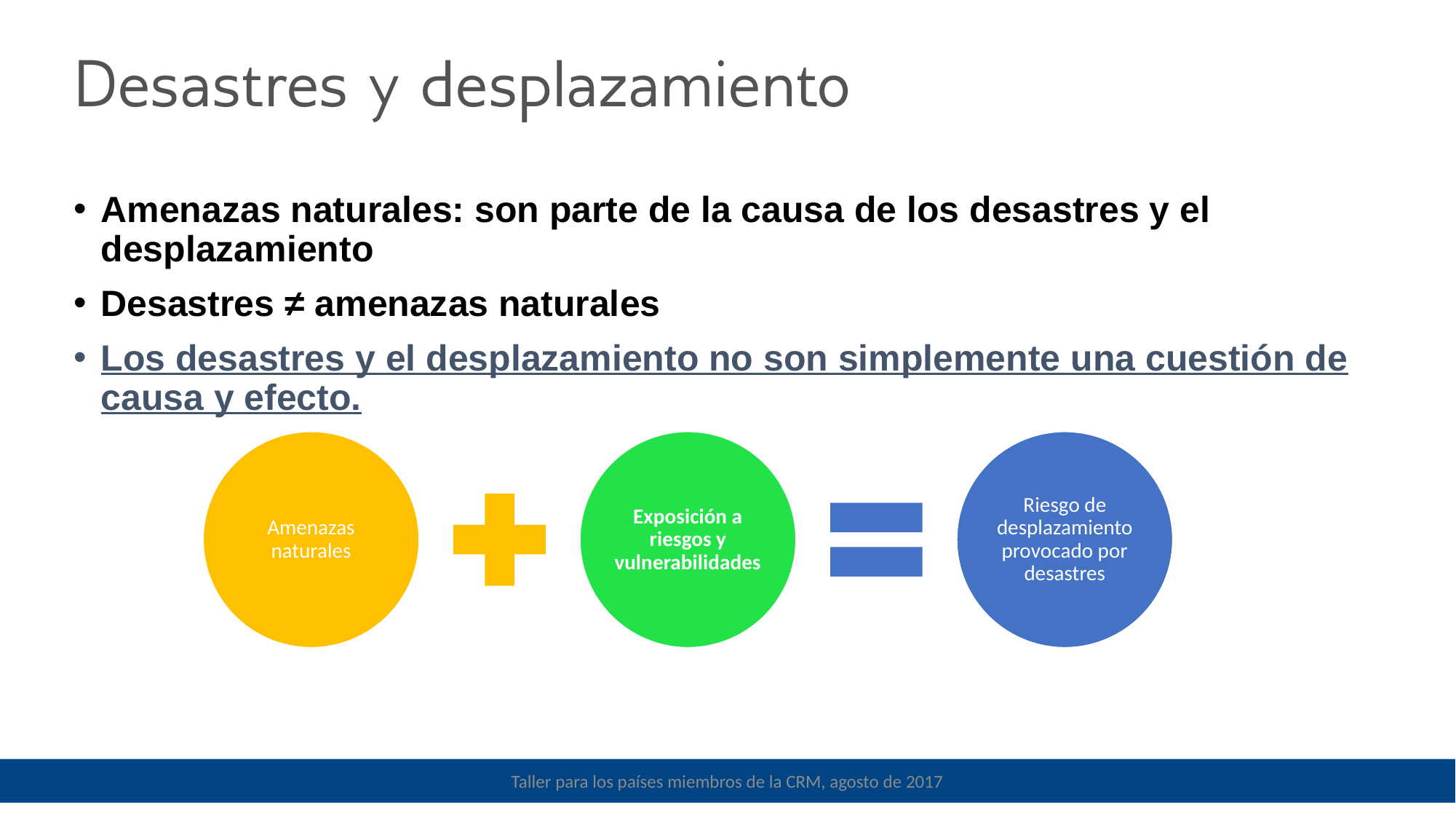

# Desastres y desplazamiento
Amenazas naturales: son parte de la causa de los desastres y el desplazamiento
Desastres ≠ amenazas naturales
Los desastres y el desplazamiento no son simplemente una cuestión de causa y efecto.
Amenazas naturales

Exposición a riesgos y vulnerabilidades

Riesgo de desplazamiento provocado por desastres
Taller para los países miembros de la CRM, agosto de 2017
RCM Workshop, August 2017
8